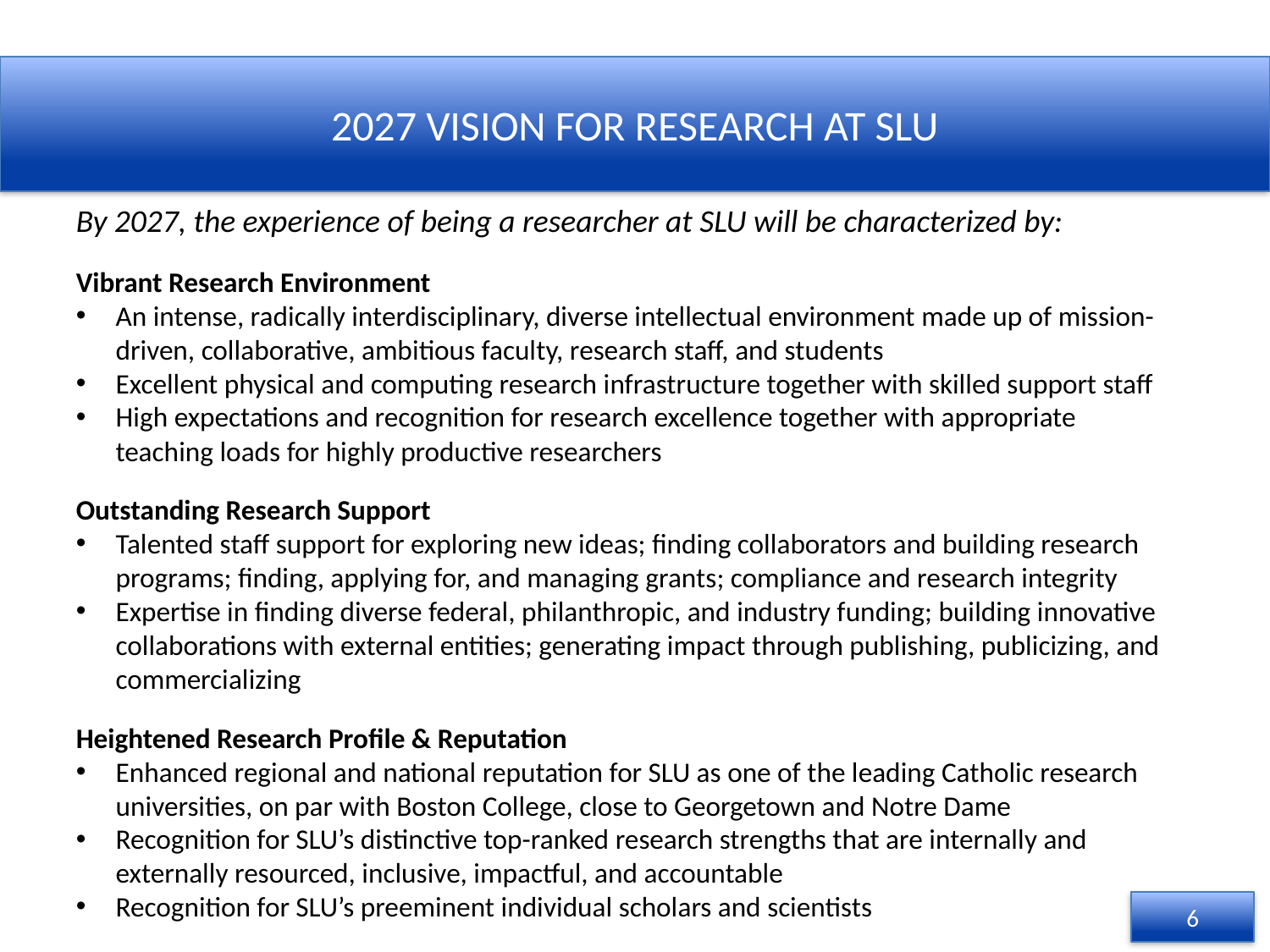

2027 VISION FOR RESEARCH AT SLU
By 2027, the experience of being a researcher at SLU will be characterized by:

Vibrant Research Environment
An intense, radically interdisciplinary, diverse intellectual environment made up of mission-driven, collaborative, ambitious faculty, research staff, and students
Excellent physical and computing research infrastructure together with skilled support staff
High expectations and recognition for research excellence together with appropriate teaching loads for highly productive researchers

Outstanding Research Support
Talented staff support for exploring new ideas; finding collaborators and building research programs; finding, applying for, and managing grants; compliance and research integrity
Expertise in finding diverse federal, philanthropic, and industry funding; building innovative collaborations with external entities; generating impact through publishing, publicizing, and commercializing

Heightened Research Profile & Reputation
Enhanced regional and national reputation for SLU as one of the leading Catholic research universities, on par with Boston College, close to Georgetown and Notre Dame
Recognition for SLU’s distinctive top-ranked research strengths that are internally and externally resourced, inclusive, impactful, and accountable
Recognition for SLU’s preeminent individual scholars and scientists

6